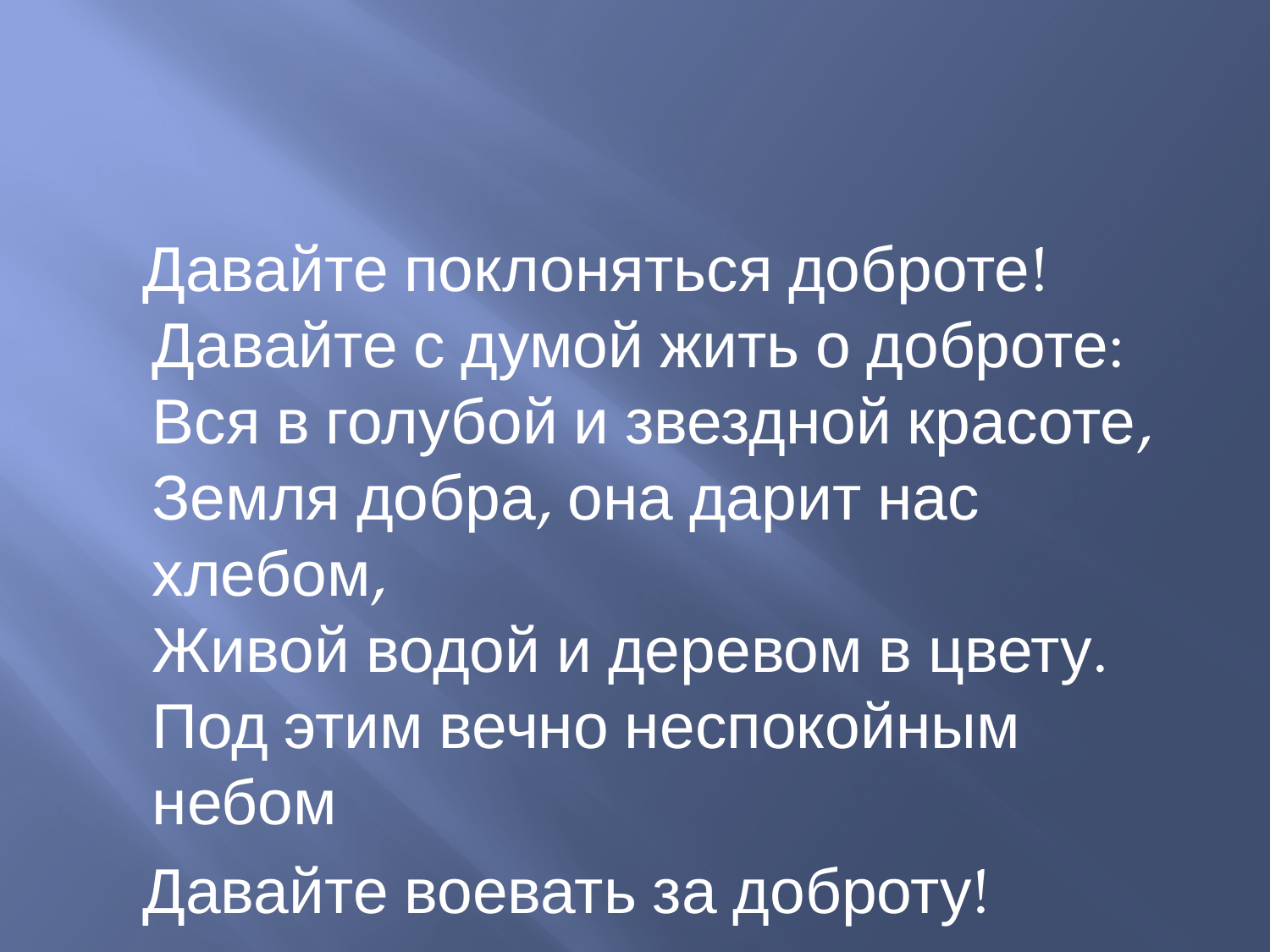

Давайте поклоняться доброте!
Давайте с думой жить о доброте:
Вся в голубой и звездной красоте,
Земля добра, она дарит нас хлебом,
Живой водой и деревом в цвету.
Под этим вечно неспокойным небом
   Давайте воевать за доброту!